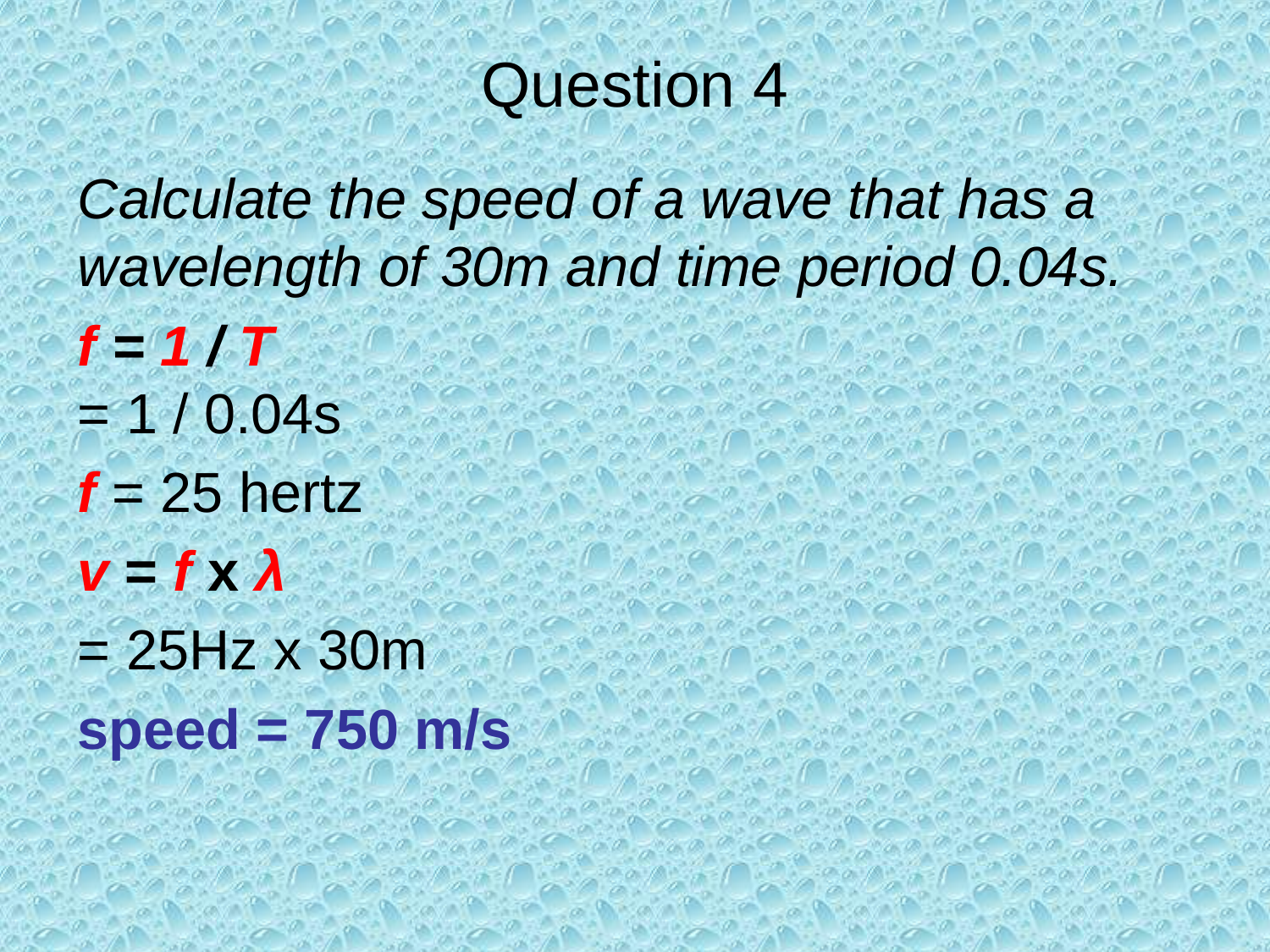

Question 4
Calculate the speed of a wave that has a wavelength of 30m and time period 0.04s.
f = 1 / T
= 1 / 0.04s
f = 25 hertz
v = f x λ
= 25Hz x 30m
speed = 750 m/s